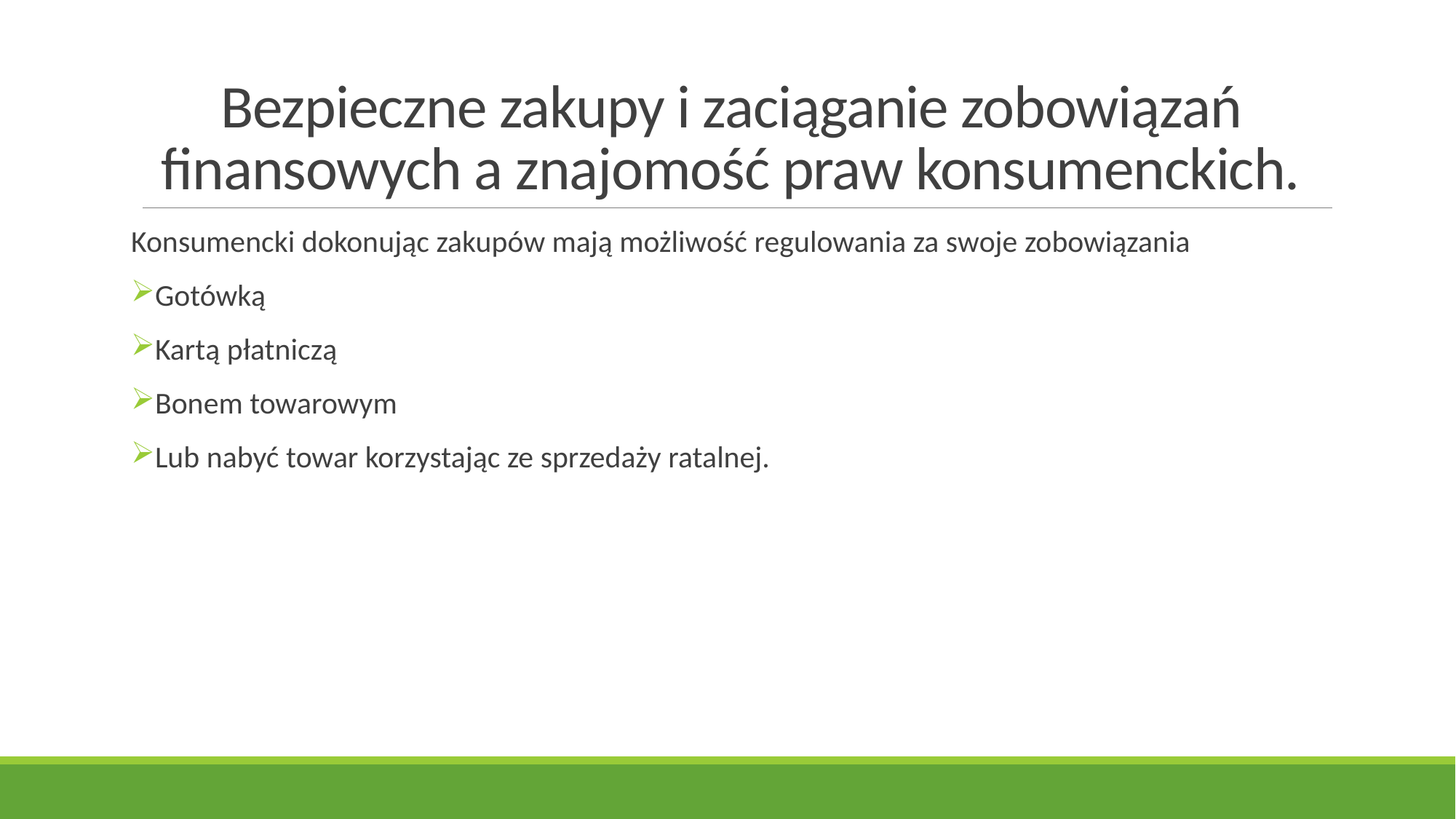

# Bezpieczne zakupy i zaciąganie zobowiązań finansowych a znajomość praw konsumenckich.
Konsumencki dokonując zakupów mają możliwość regulowania za swoje zobowiązania
Gotówką
Kartą płatniczą
Bonem towarowym
Lub nabyć towar korzystając ze sprzedaży ratalnej.